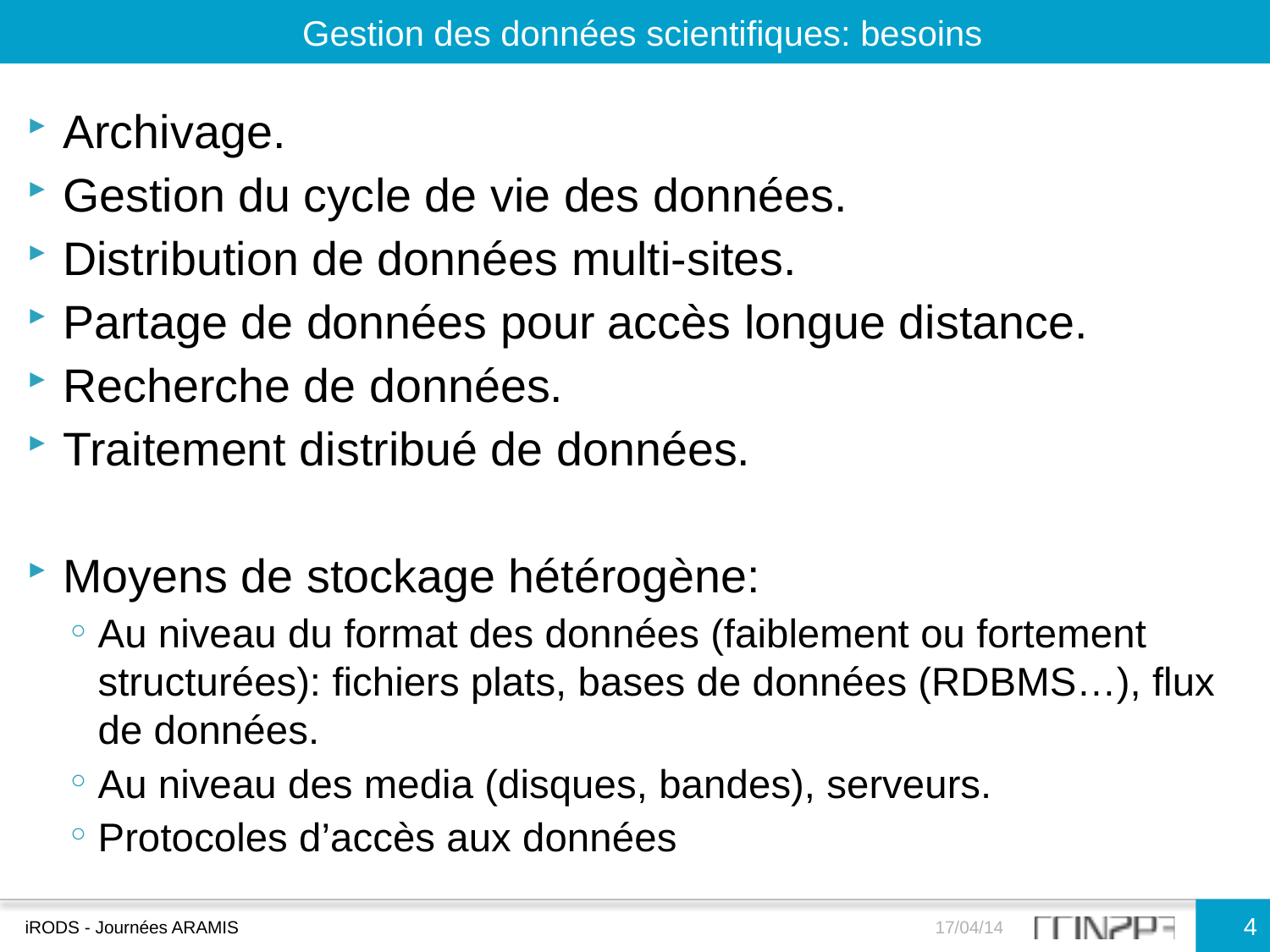

Gestion des données scientifiques: besoins
Archivage.
Gestion du cycle de vie des données.
Distribution de données multi-sites.
Partage de données pour accès longue distance.
Recherche de données.
Traitement distribué de données.

Moyens de stockage hétérogène:
Au niveau du format des données (faiblement ou fortement structurées): fichiers plats, bases de données (RDBMS…), flux de données.
Au niveau des media (disques, bandes), serveurs.
Protocoles d’accès aux données
4
iRODS - Journées ARAMIS
17/04/14